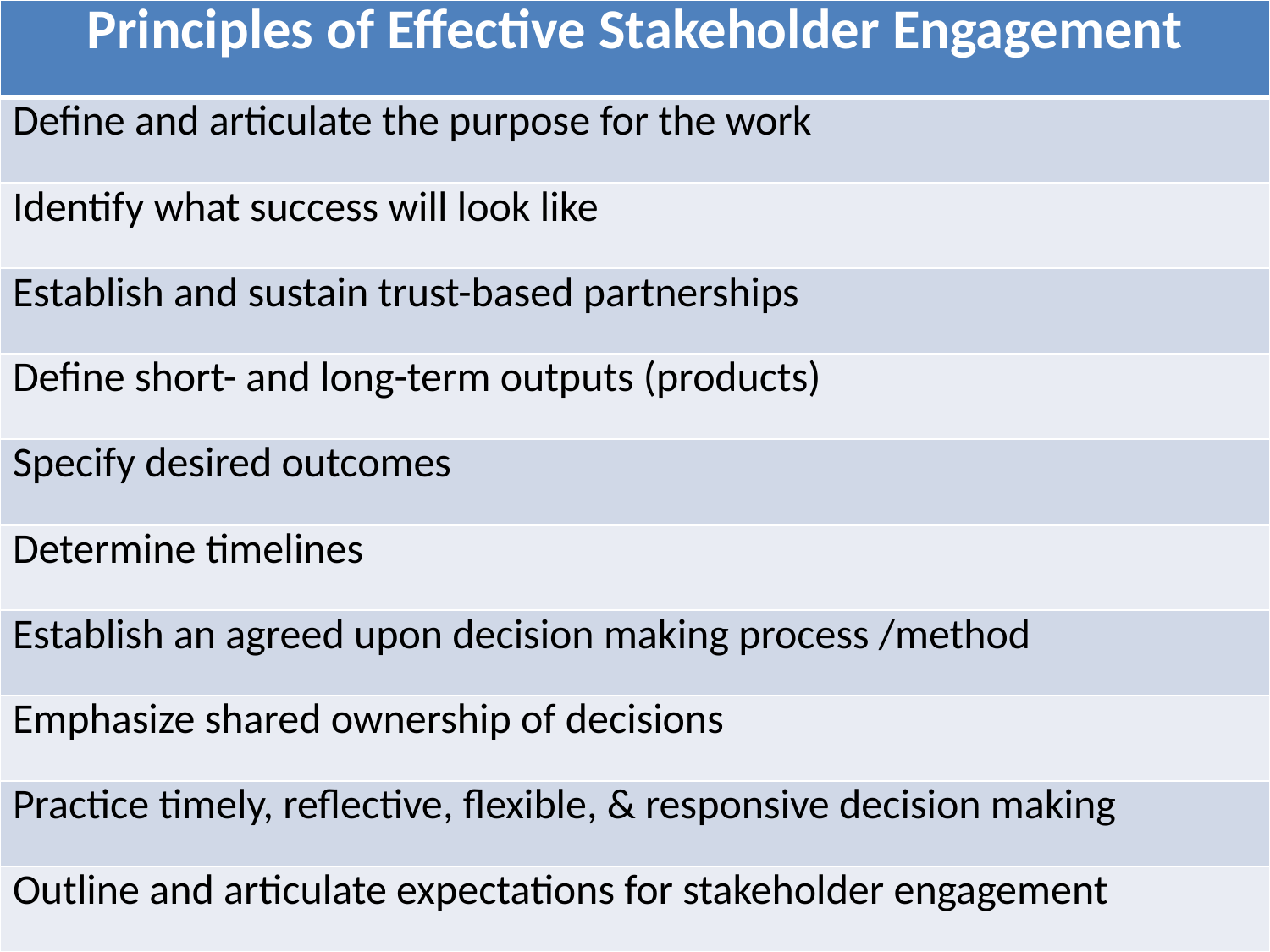

| Principles of Effective Stakeholder Engagement |
| --- |
| Define and articulate the purpose for the work |
| Identify what success will look like |
| Establish and sustain trust-based partnerships |
| Define short- and long-term outputs (products) |
| Specify desired outcomes |
| Determine timelines |
| Establish an agreed upon decision making process /method |
| Emphasize shared ownership of decisions |
| Practice timely, reflective, flexible, & responsive decision making |
| Outline and articulate expectations for stakeholder engagement |